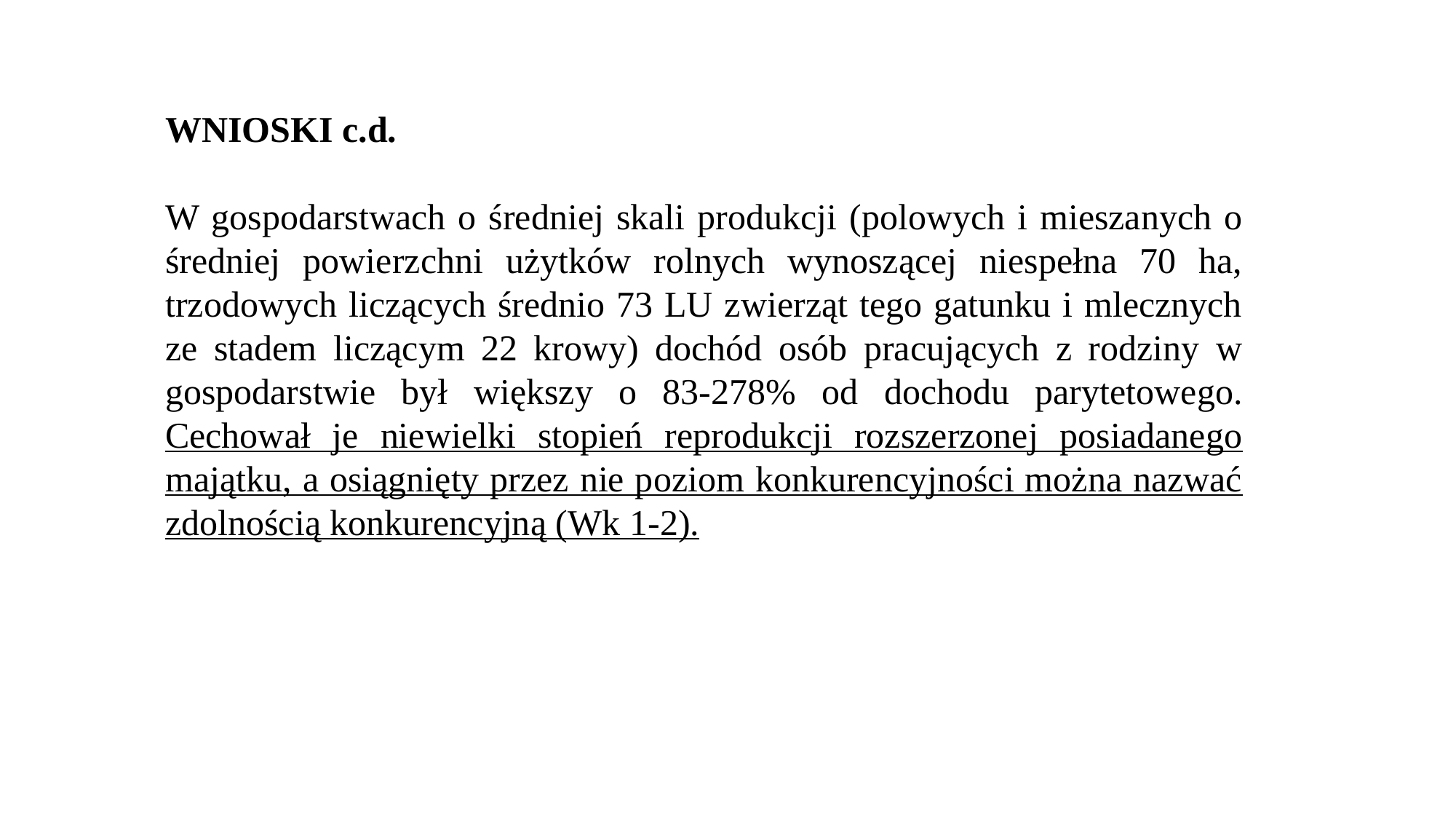

WNIOSKI c.d.

W gospodarstwach o średniej skali produkcji (polowych i mieszanych o średniej powierzchni użytków rolnych wynoszącej niespełna 70 ha, trzodowych liczących średnio 73 LU zwierząt tego gatunku i mlecznych ze stadem liczącym 22 krowy) dochód osób pracujących z rodziny w gospodarstwie był większy o 83-278% od dochodu parytetowego. Cechował je niewielki stopień reprodukcji rozszerzonej posiadanego majątku, a osiągnięty przez nie poziom konkurencyjności można nazwać zdolnością konkurencyjną (Wk 1-2).